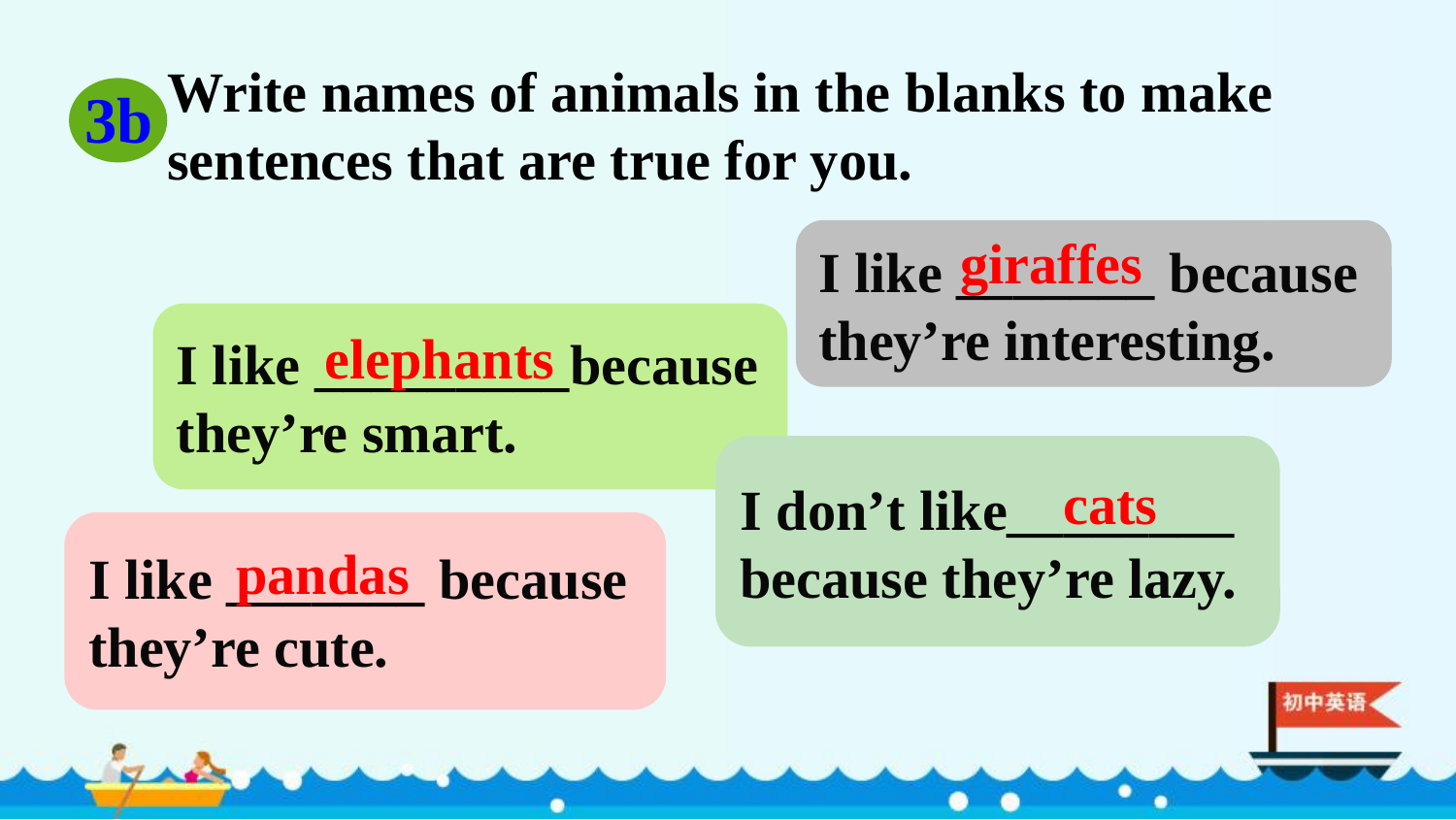

Write names of animals in the blanks to make sentences that are true for you.
3b

I like _______ because
they’re interesting.
giraffes
I like _________because
they’re smart.
elephants
I don’t like________
because they’re lazy.
cats
I like _______ because
they’re cute.
pandas